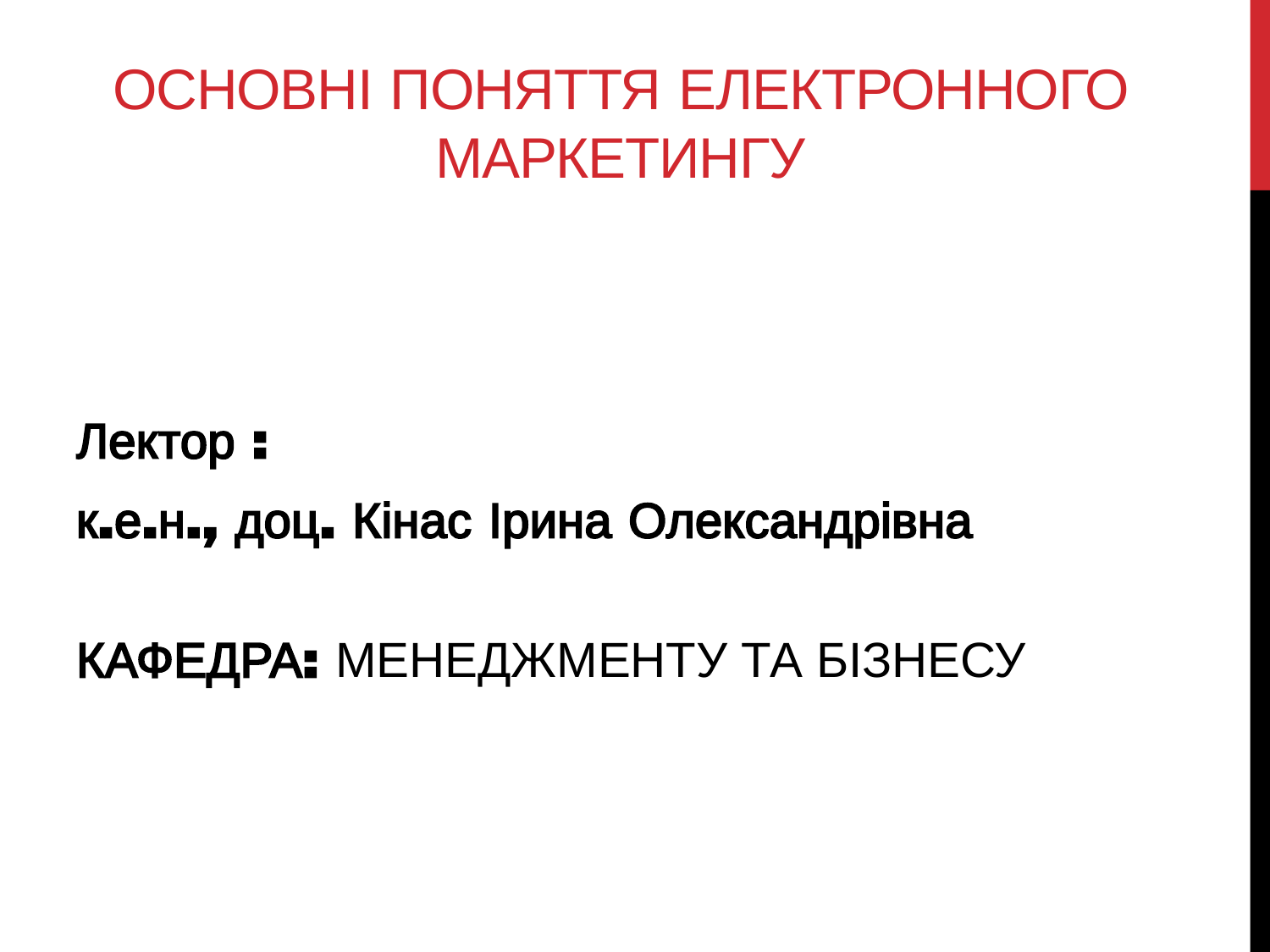

# Основні поняття Електронного маркетингу

Лектор :
к.е.н., доц. Кінас Ірина Олександрівна

КАФЕДРА: МЕНЕДЖМЕНТУ ТА БІЗНЕСУ